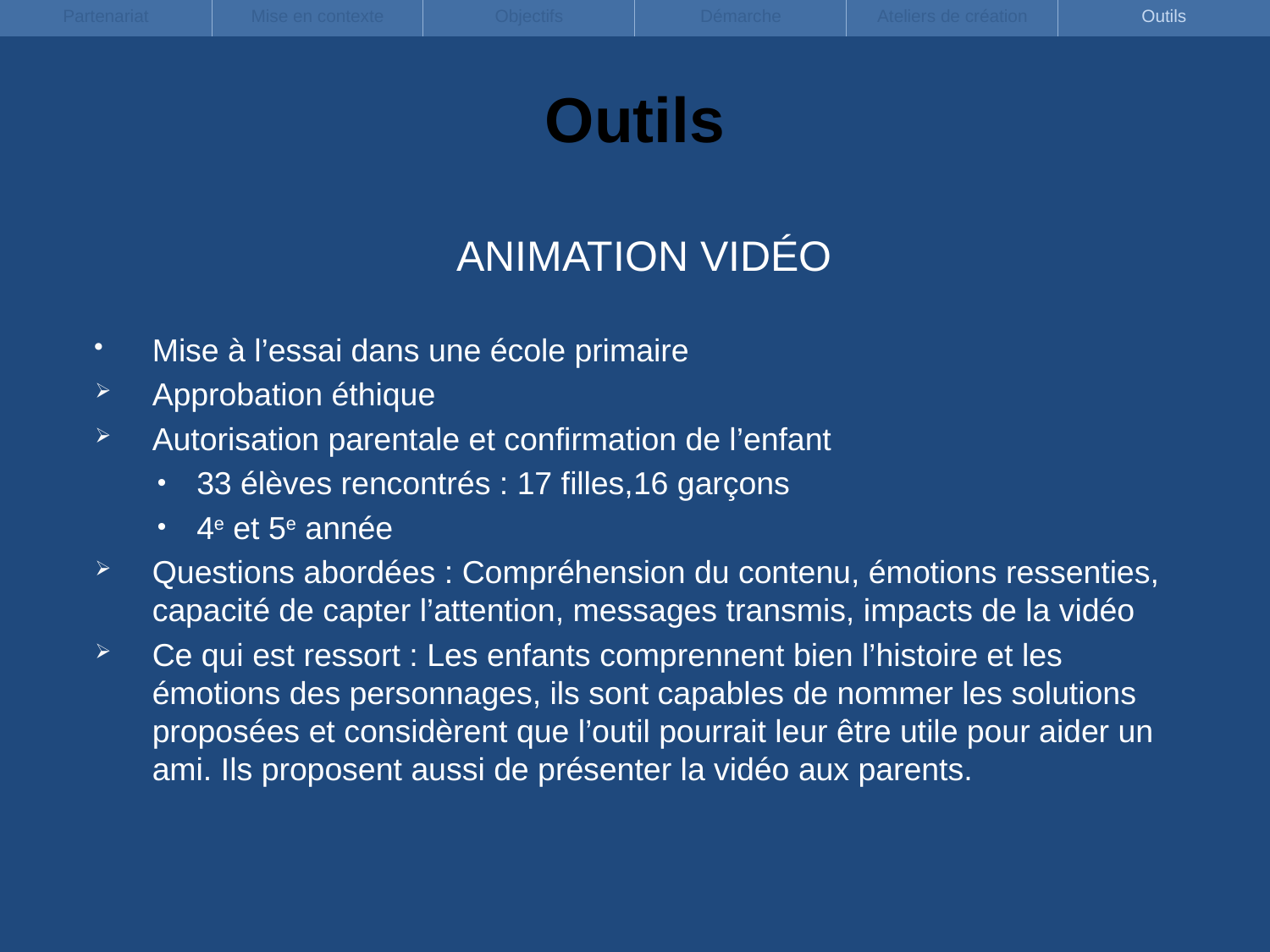

| Partenariat | Mise en contexte | Objectifs | Démarche | Ateliers de création | Outils |
| --- | --- | --- | --- | --- | --- |
# Outils
ANIMATION VIDÉO

Mise à l’essai dans une école primaire
Approbation éthique
Autorisation parentale et confirmation de l’enfant
33 élèves rencontrés : 17 filles,16 garçons
4e et 5e année
Questions abordées : Compréhension du contenu, émotions ressenties, capacité de capter l’attention, messages transmis, impacts de la vidéo
Ce qui est ressort : Les enfants comprennent bien l’histoire et les émotions des personnages, ils sont capables de nommer les solutions proposées et considèrent que l’outil pourrait leur être utile pour aider un ami. Ils proposent aussi de présenter la vidéo aux parents.